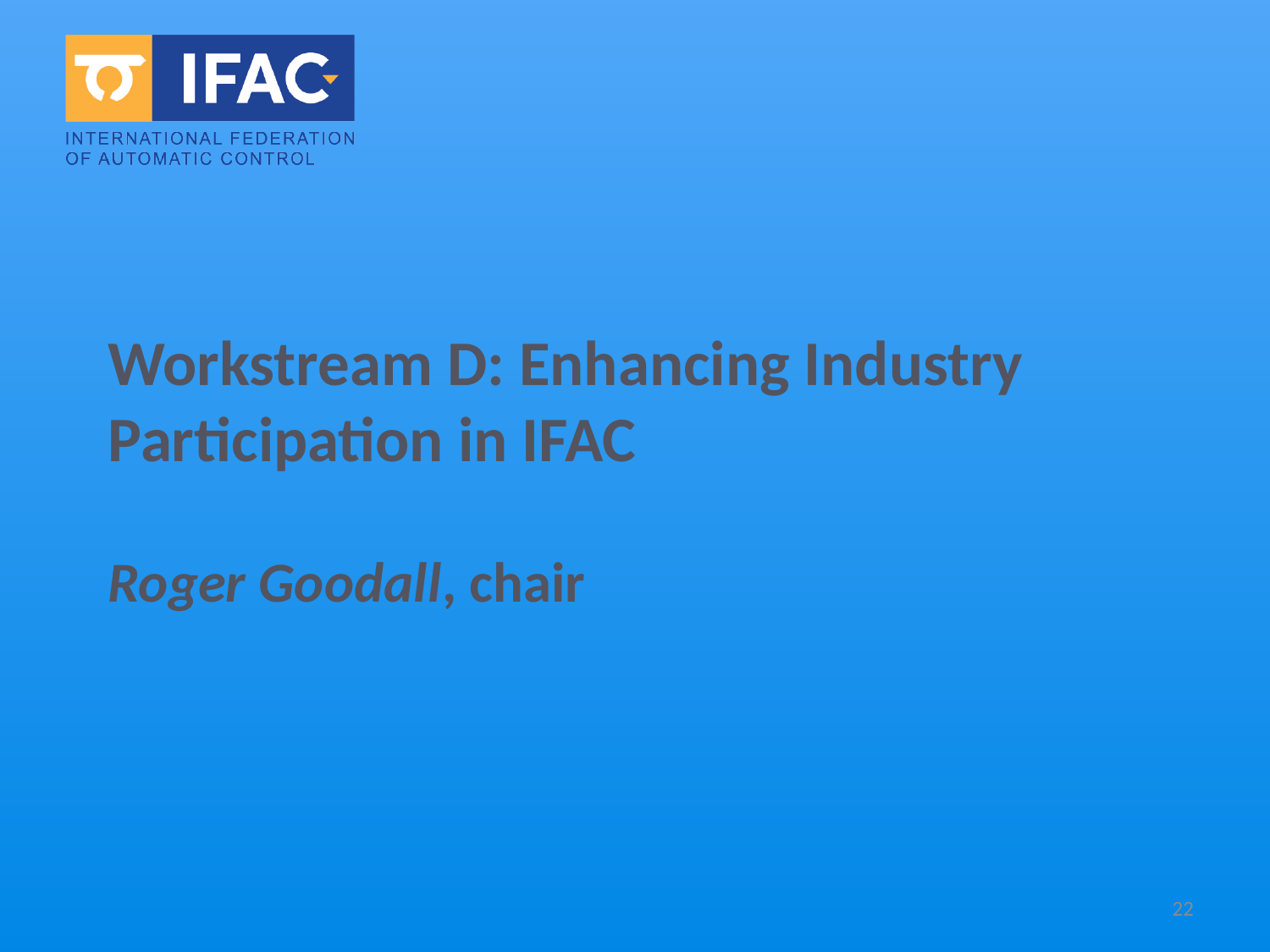

# Workstream D: Enhancing Industry Participation in IFAC
Roger Goodall, chair
22